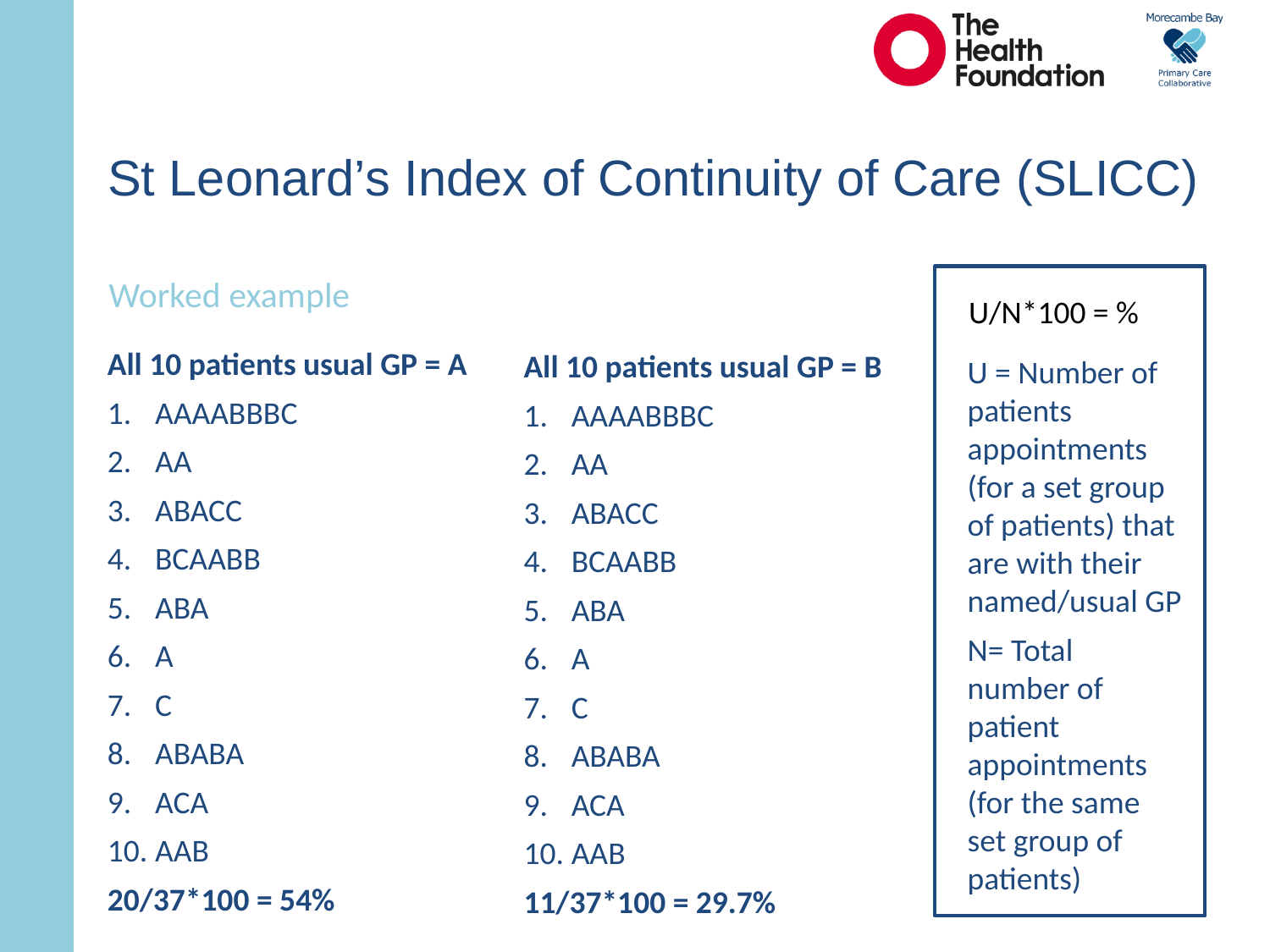

# St Leonard’s Index of Continuity of Care (SLICC)
Worked example

U/N*100 = %
All 10 patients usual GP = A
AAAABBBC
AA
ABACC
BCAABB
ABA
A
C
ABABA
ACA
AAB
20/37*100 = 54%

All 10 patients usual GP = B
AAAABBBC
AA
ABACC
BCAABB
ABA
A
C
ABABA
ACA
AAB
11/37*100 = 29.7%

U = Number of patients appointments (for a set group of patients) that are with their named/usual GP
N= Total number of patient appointments (for the same set group of patients)